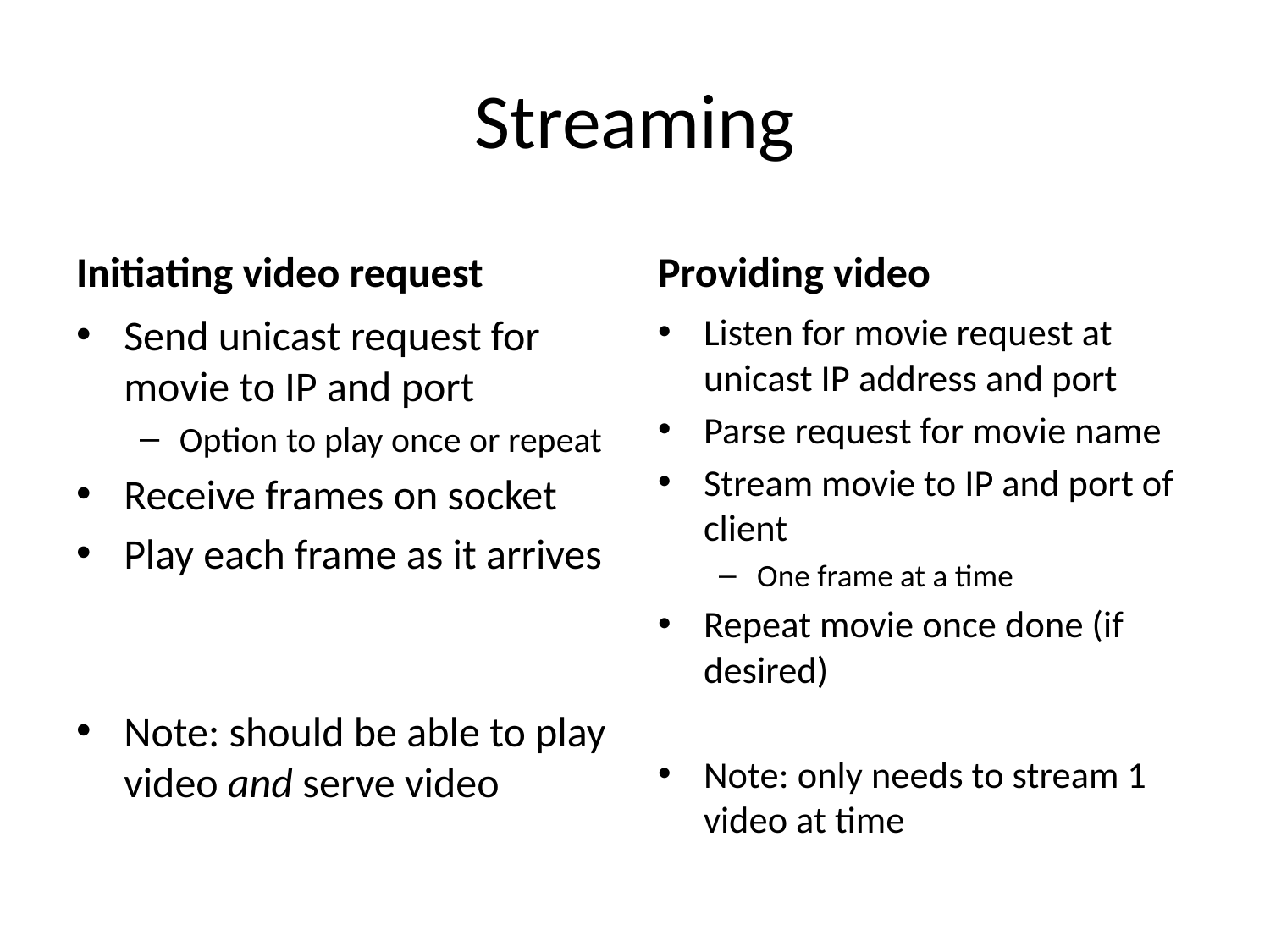

# Streaming
Initiating video request
Providing video
Send unicast request for movie to IP and port
Option to play once or repeat
Receive frames on socket
Play each frame as it arrives

Note: should be able to play video and serve video
Listen for movie request at unicast IP address and port
Parse request for movie name
Stream movie to IP and port of client
One frame at a time
Repeat movie once done (if desired)

Note: only needs to stream 1 video at time